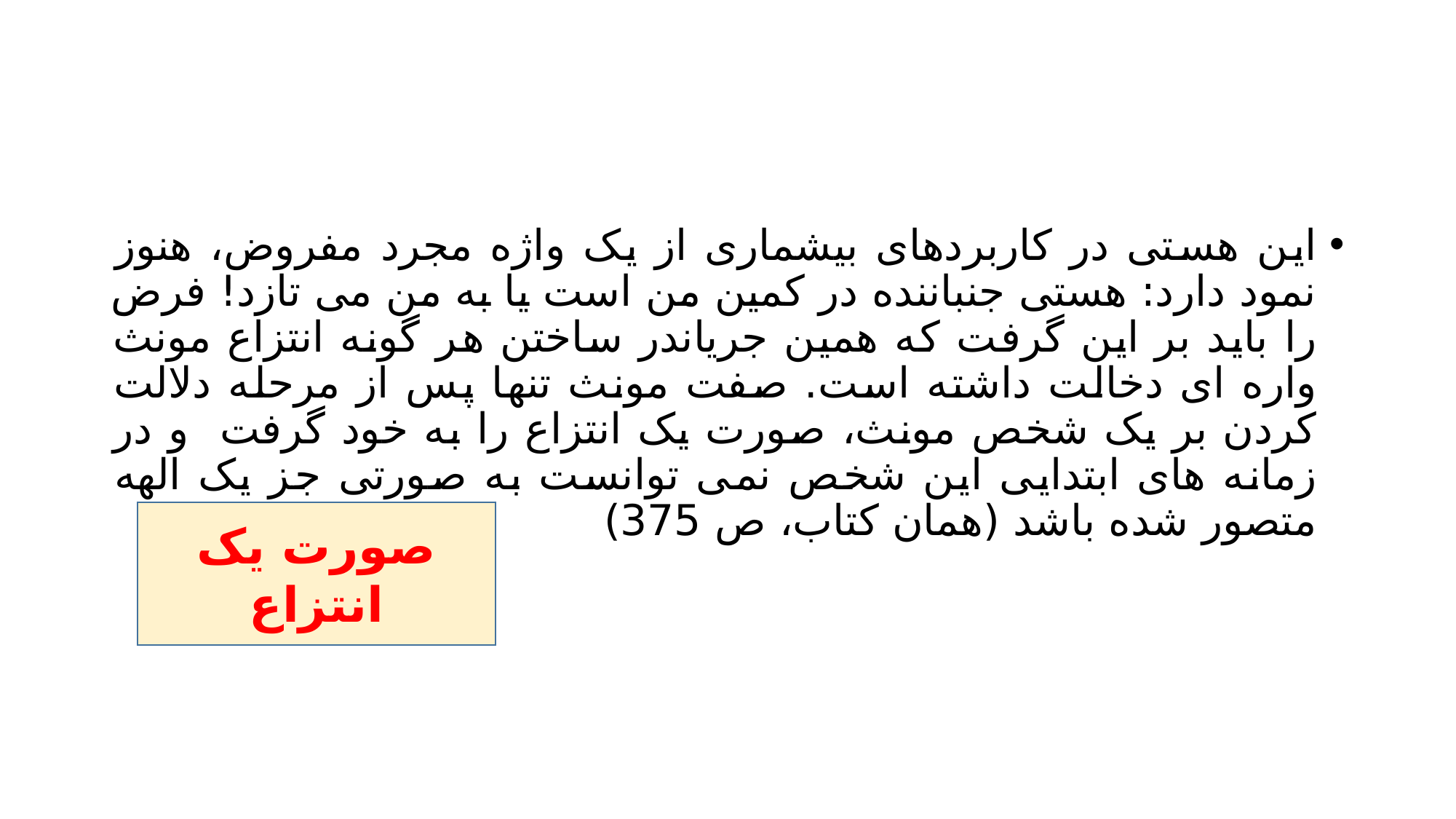

#
این هستی در کاربردهای بیشماری از یک واژه مجرد مفروض، هنوز نمود دارد: هستی جنباننده در کمین من است یا به من می تازد! فرض را باید بر این گرفت که همین جریاندر ساختن هر گونه انتزاع مونث واره ای دخالت داشته است. صفت مونث تنها پس از مرحله دلالت کردن بر یک شخص مونث، صورت یک انتزاع را به خود گرفت  و در زمانه های ابتدایی این شخص نمی توانست به صورتی جز یک الهه متصور شده باشد (همان کتاب، ص 375)

صورت یک انتزاع